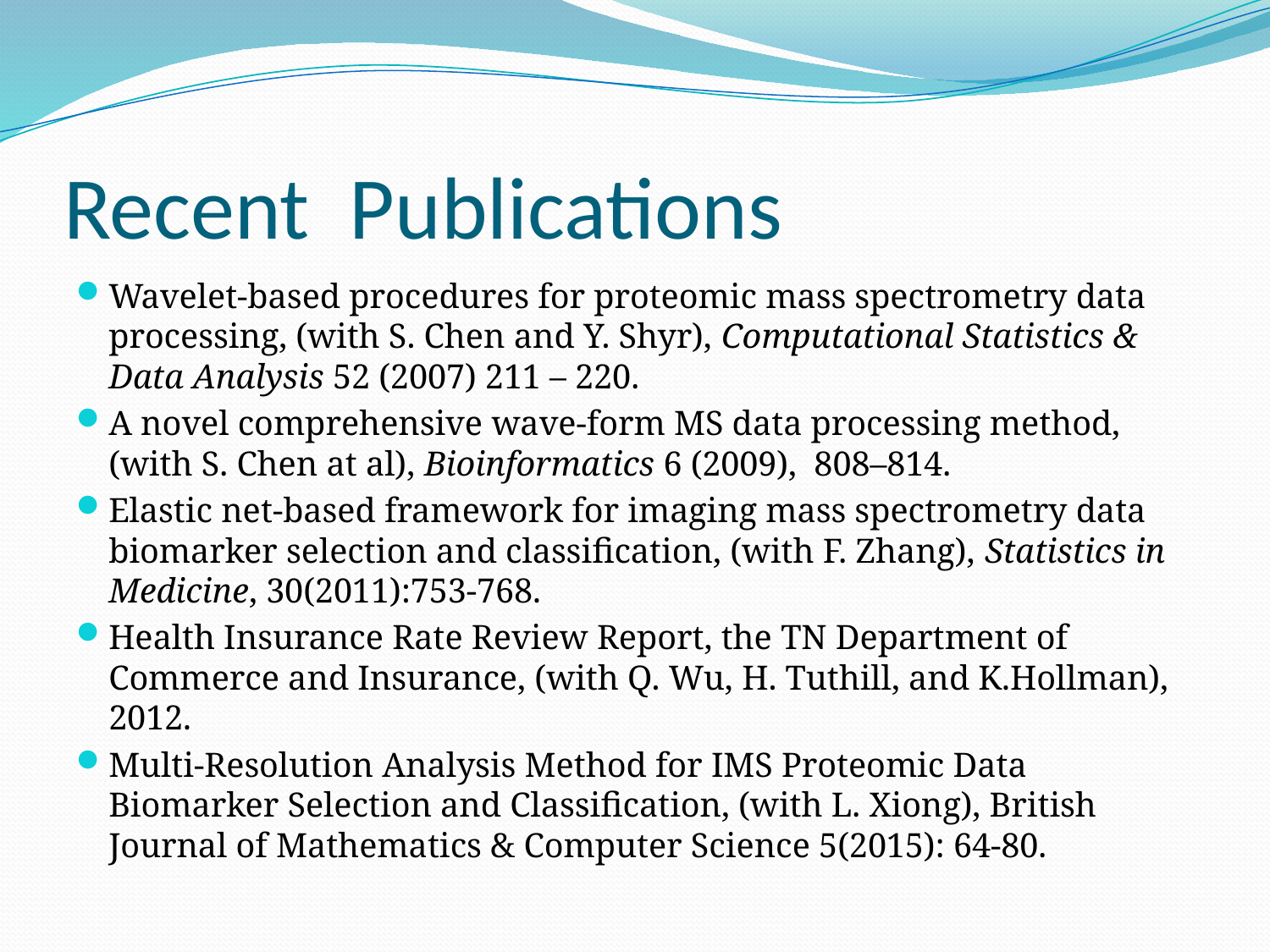

# Recent  Publications
Wavelet-based procedures for proteomic mass spectrometry data processing, (with S. Chen and Y. Shyr), Computational Statistics & Data Analysis 52 (2007) 211 – 220.
A novel comprehensive wave-form MS data processing method, (with S. Chen at al), Bioinformatics 6 (2009),  808–814.
Elastic net-based framework for imaging mass spectrometry data biomarker selection and classification, (with F. Zhang), Statistics in Medicine, 30(2011):753-768.
Health Insurance Rate Review Report, the TN Department of Commerce and Insurance, (with Q. Wu, H. Tuthill, and K.Hollman), 2012.
Multi-Resolution Analysis Method for IMS Proteomic Data Biomarker Selection and Classification, (with L. Xiong), British Journal of Mathematics & Computer Science 5(2015): 64-80.